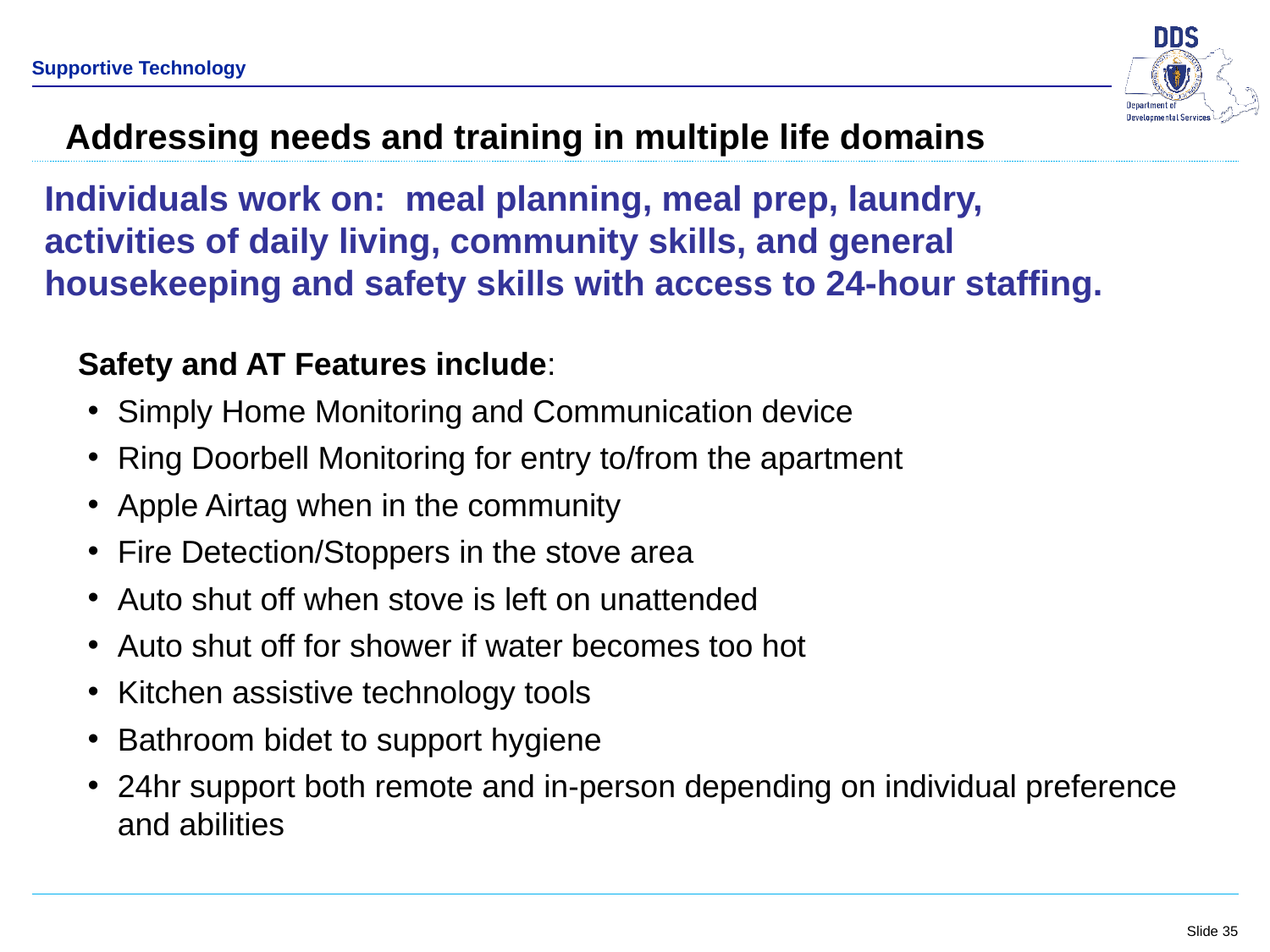

Supportive Technology
Addressing needs and training in multiple life domains
Individuals work on:  meal planning, meal prep, laundry, activities of daily living, community skills, and general housekeeping and safety skills with access to 24-hour staffing.

Safety and AT Features include:
Simply Home Monitoring and Communication device
Ring Doorbell Monitoring for entry to/from the apartment
Apple Airtag when in the community
Fire Detection/Stoppers in the stove area
Auto shut off when stove is left on unattended
Auto shut off for shower if water becomes too hot
Kitchen assistive technology tools
Bathroom bidet to support hygiene
24hr support both remote and in-person depending on individual preference and abilities